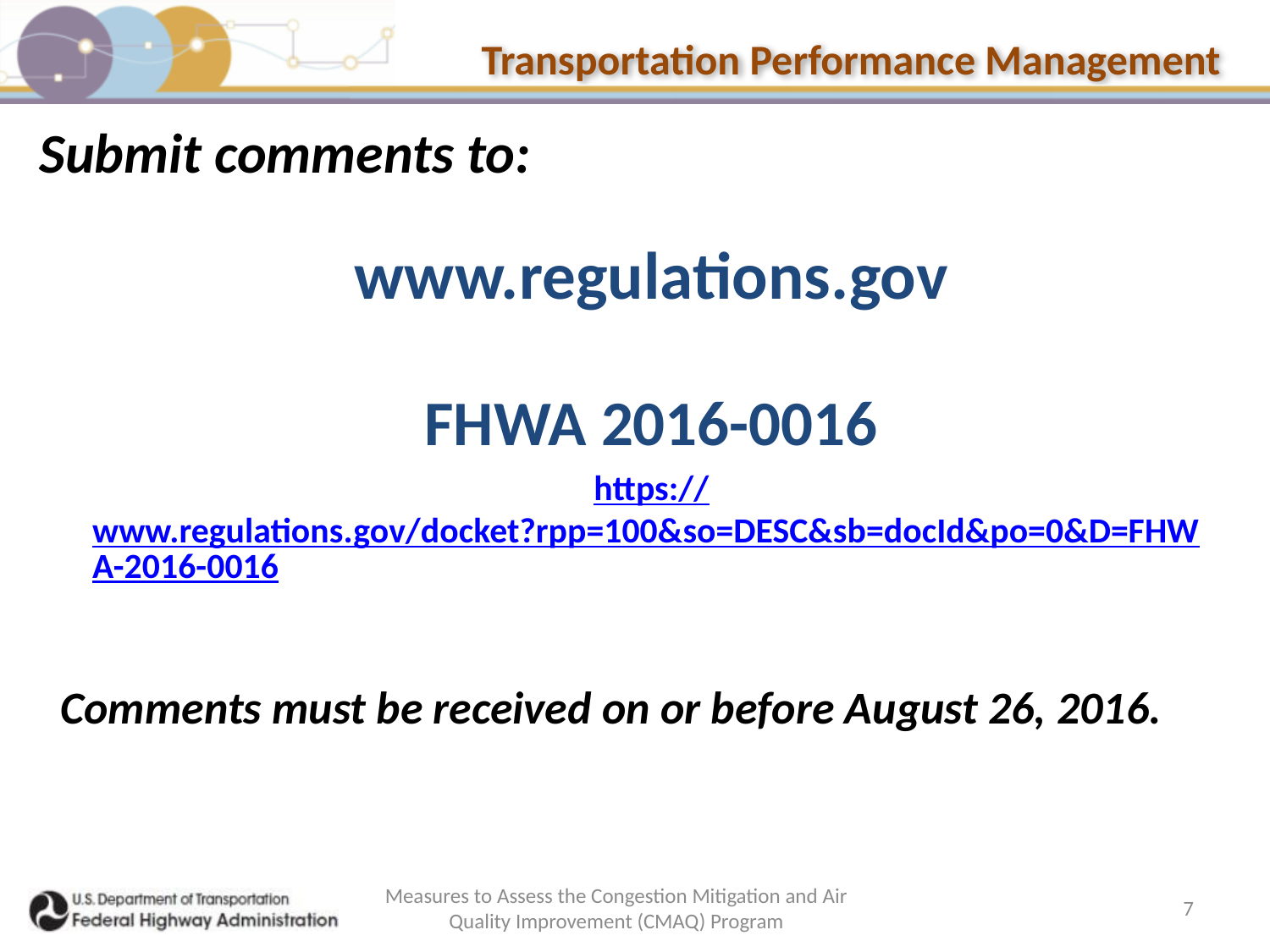

# Submit comments to:
www.regulations.gov
FHWA 2016-0016
https://www.regulations.gov/docket?rpp=100&so=DESC&sb=docId&po=0&D=FHWA-2016-0016

Comments must be received on or before August 26, 2016.
Measures to Assess the Congestion Mitigation and Air Quality Improvement (CMAQ) Program
7